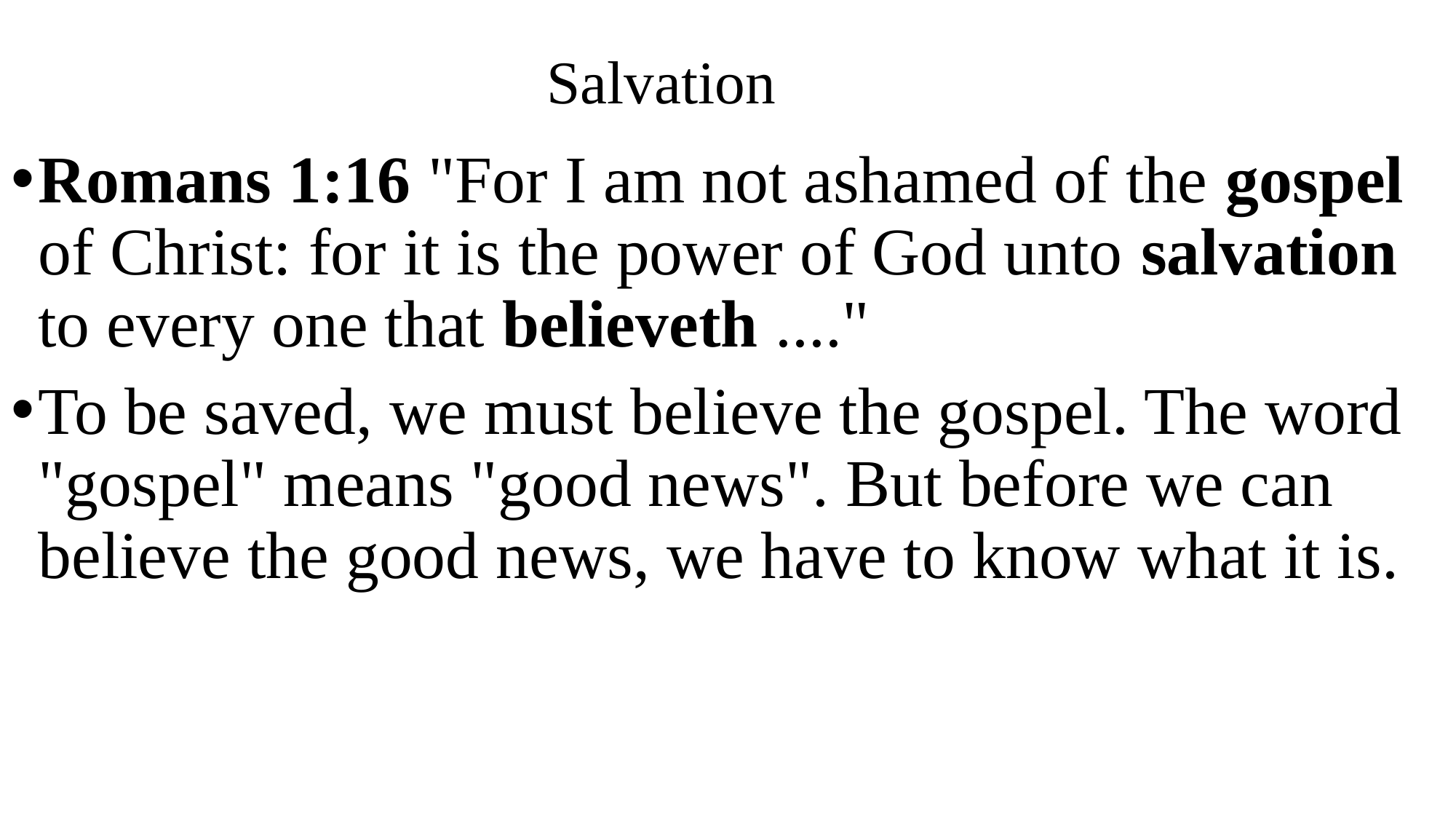

# Salvation
Romans 1:16 "For I am not ashamed of the gospel of Christ: for it is the power of God unto salvation to every one that believeth ...."
To be saved, we must believe the gospel. The word "gospel" means "good news". But before we can believe the good news, we have to know what it is.